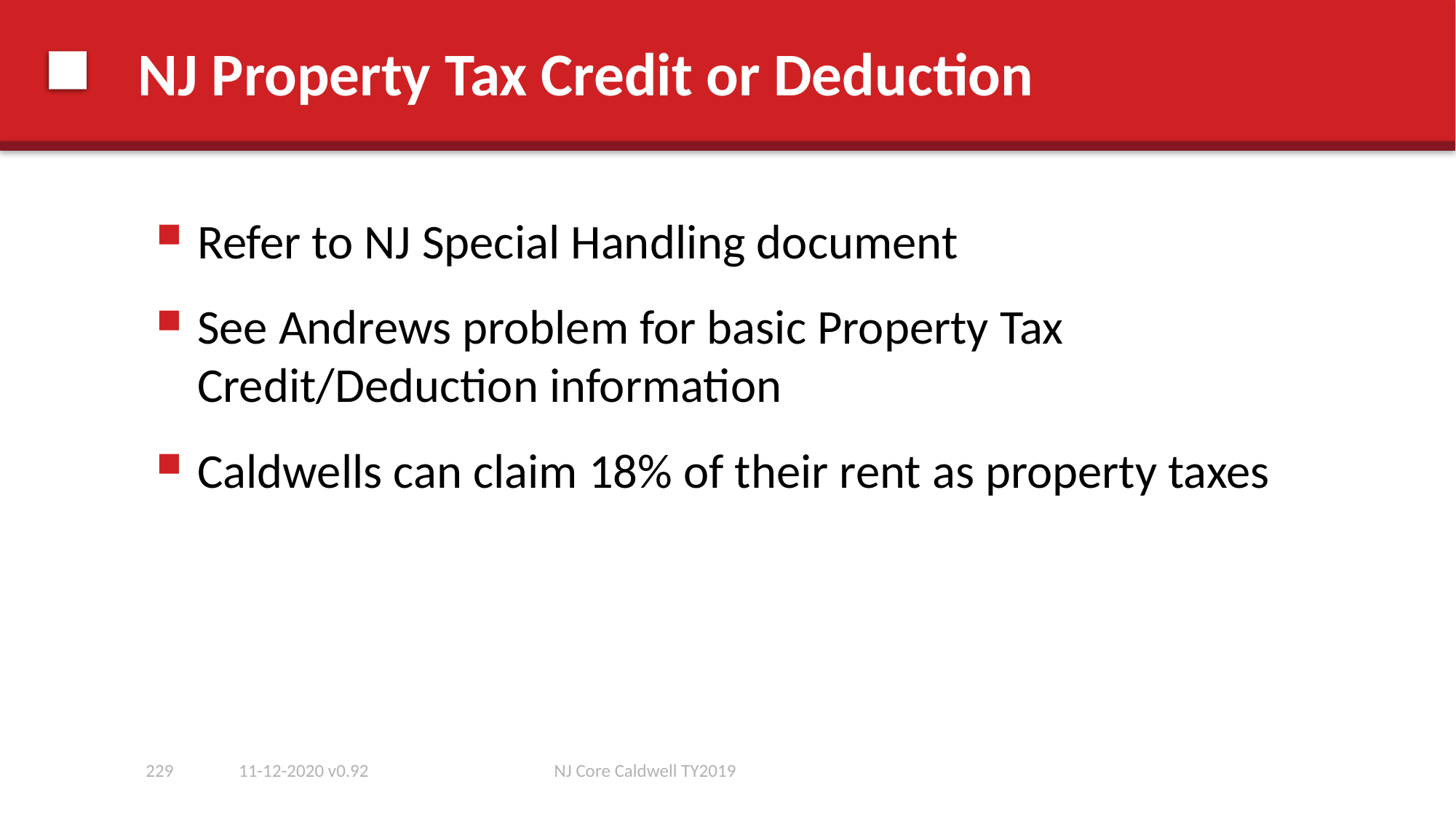

# NJ Property Tax Credit or Deduction
Refer to NJ Special Handling document
See Andrews problem for basic Property Tax Credit/Deduction information
Caldwells can claim 18% of their rent as property taxes

229
11-12-2020 v0.92
NJ Core Caldwell TY2019